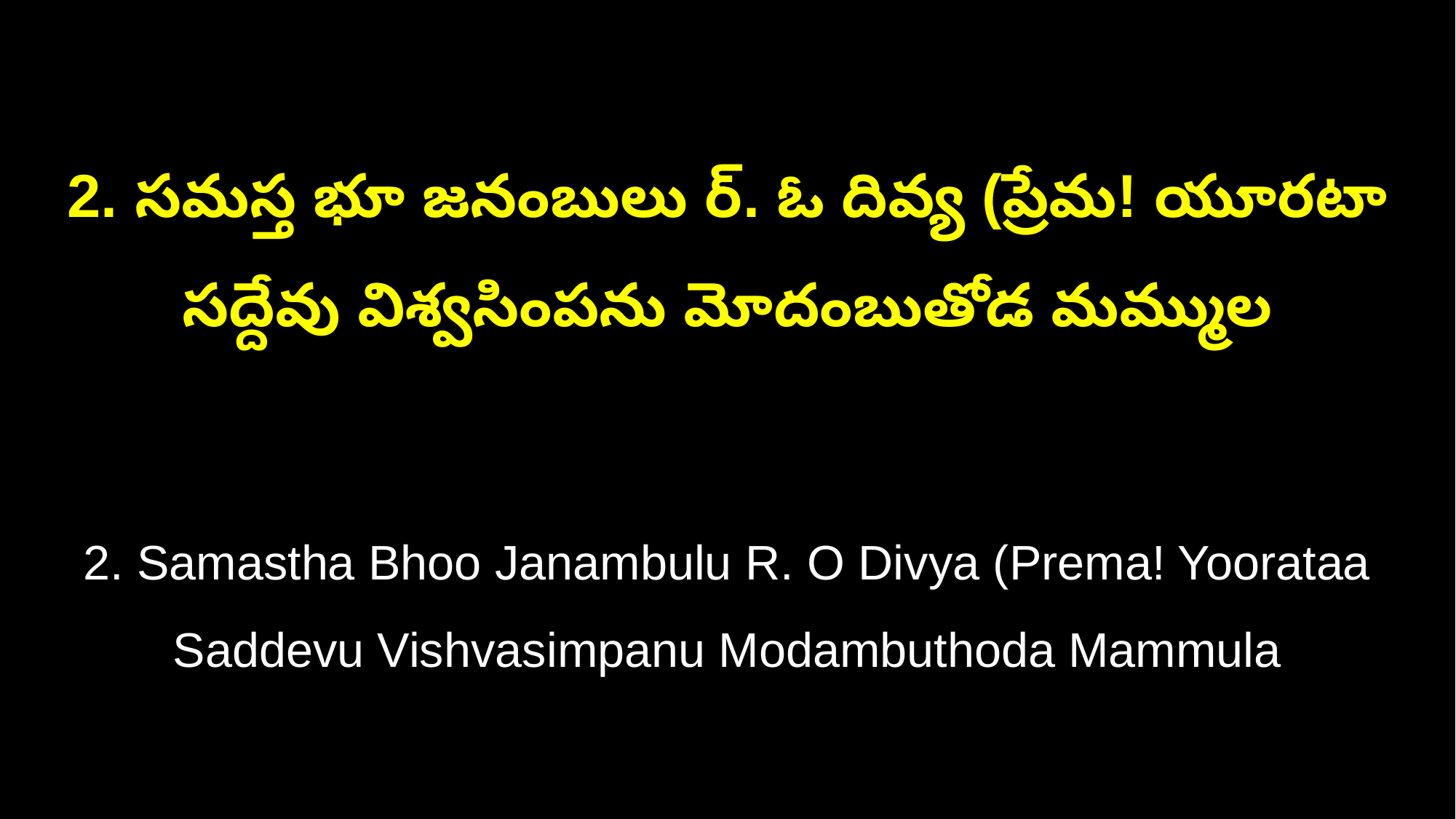

2. సమస్త భూ జనంబులు ర్. ఓ దివ్య (ప్రేమ! యూరటా
సద్దేవు విశ్వసింపను మోదంబుతోడ మమ్ముల
2. Samastha Bhoo Janambulu R. O Divya (Prema! Yoorataa
Saddevu Vishvasimpanu Modambuthoda Mammula